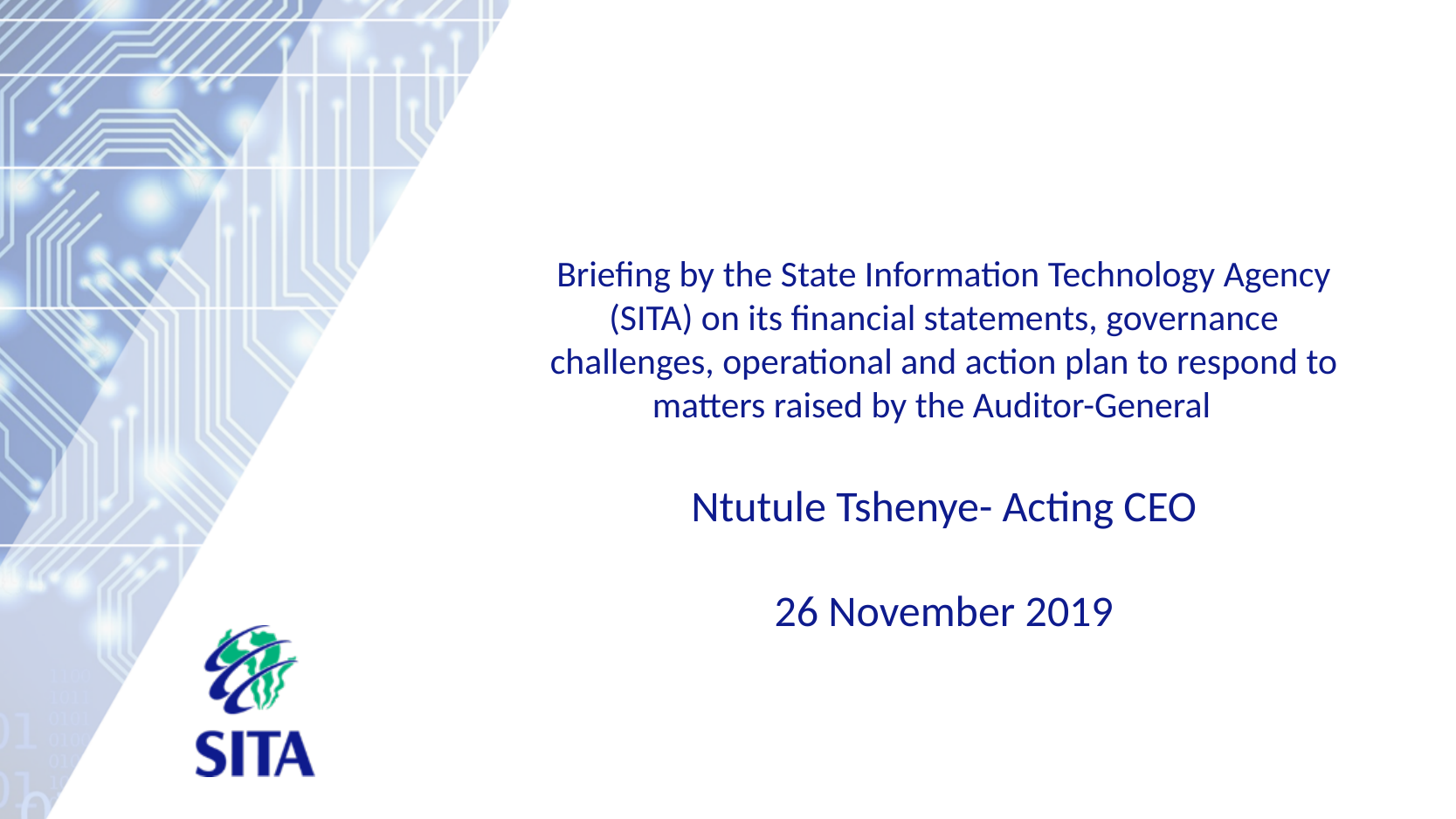

# Briefing by the State Information Technology Agency (SITA) on its financial statements, governance challenges, operational and action plan to respond to matters raised by the Auditor-General Ntutule Tshenye- Acting CEO 26 November 2019